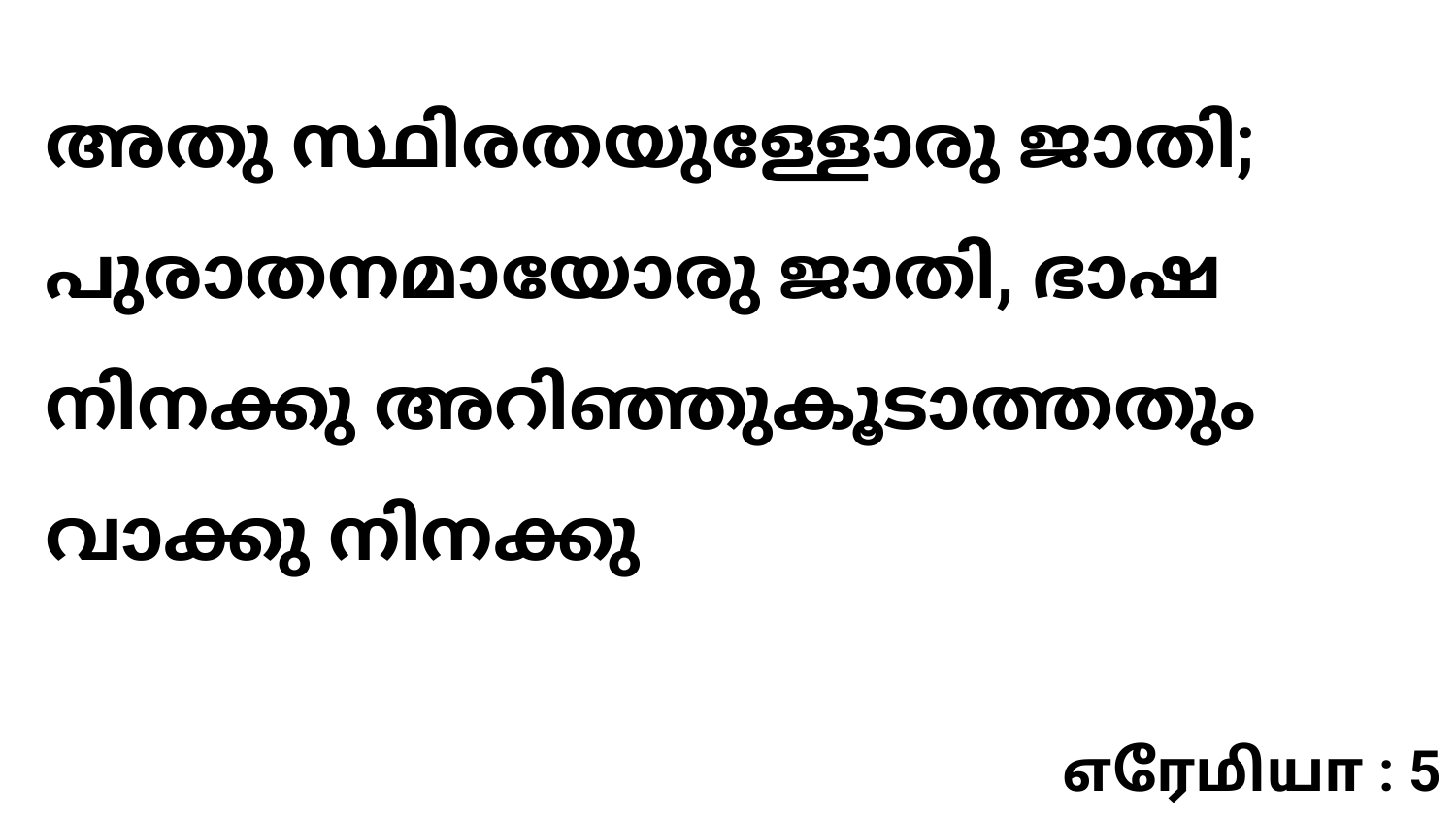

അതു സ്ഥിരതയുള്ളോരു ജാതി; പുരാതനമായോരു ജാതി, ഭാഷ നിനക്കു അറിഞ്ഞുകൂടാത്തതും വാക്കു നിനക്കു
எரேமியா : 5